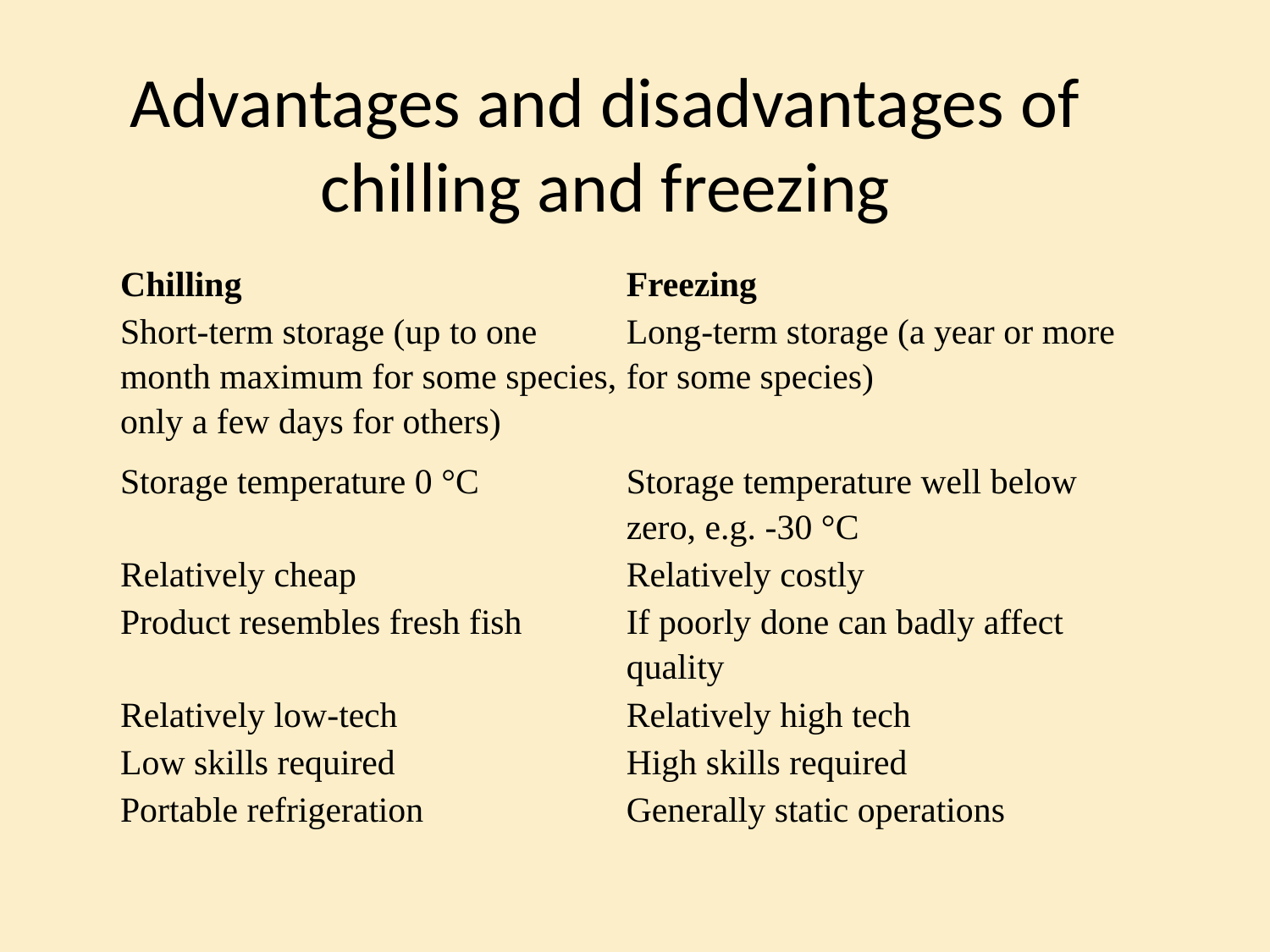

Advantages and disadvantages of chilling and freezing
| Chilling | Freezing |
| --- | --- |
| Short-term storage (up to one month maximum for some species, only a few days for others) | Long-term storage (a year or more for some species) |
| Storage temperature 0 °C | Storage temperature well below zero, e.g. -30 °C |
| Relatively cheap | Relatively costly |
| Product resembles fresh fish | If poorly done can badly affect quality |
| Relatively low-tech | Relatively high tech |
| Low skills required | High skills required |
| Portable refrigeration | Generally static operations |